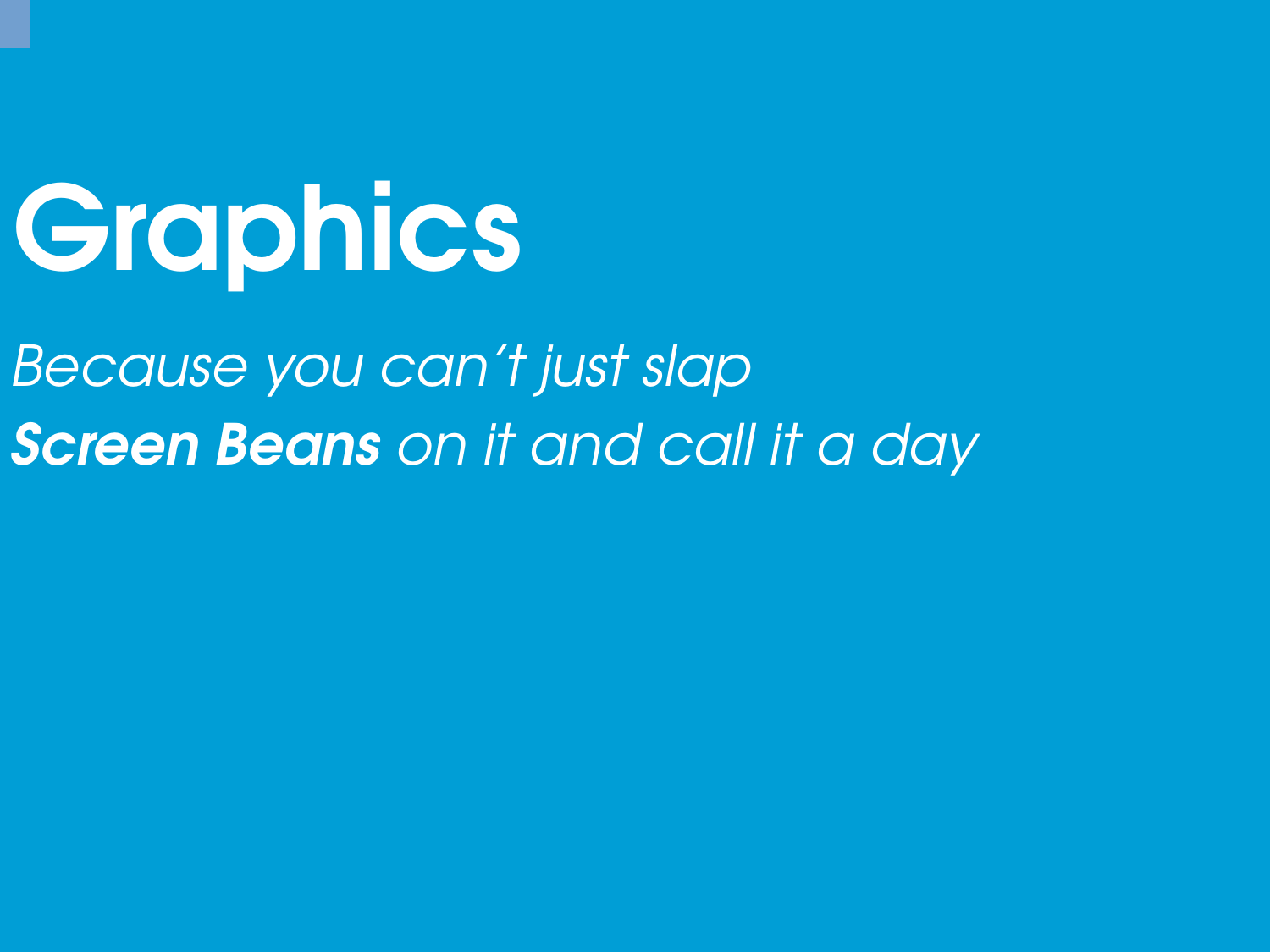

|  |  |  |  |
| --- | --- | --- | --- |
|  |  |  |  |
|  |  |  |  |
# Graphics
Because you can’t just slap
Screen Beans on it and call it a day